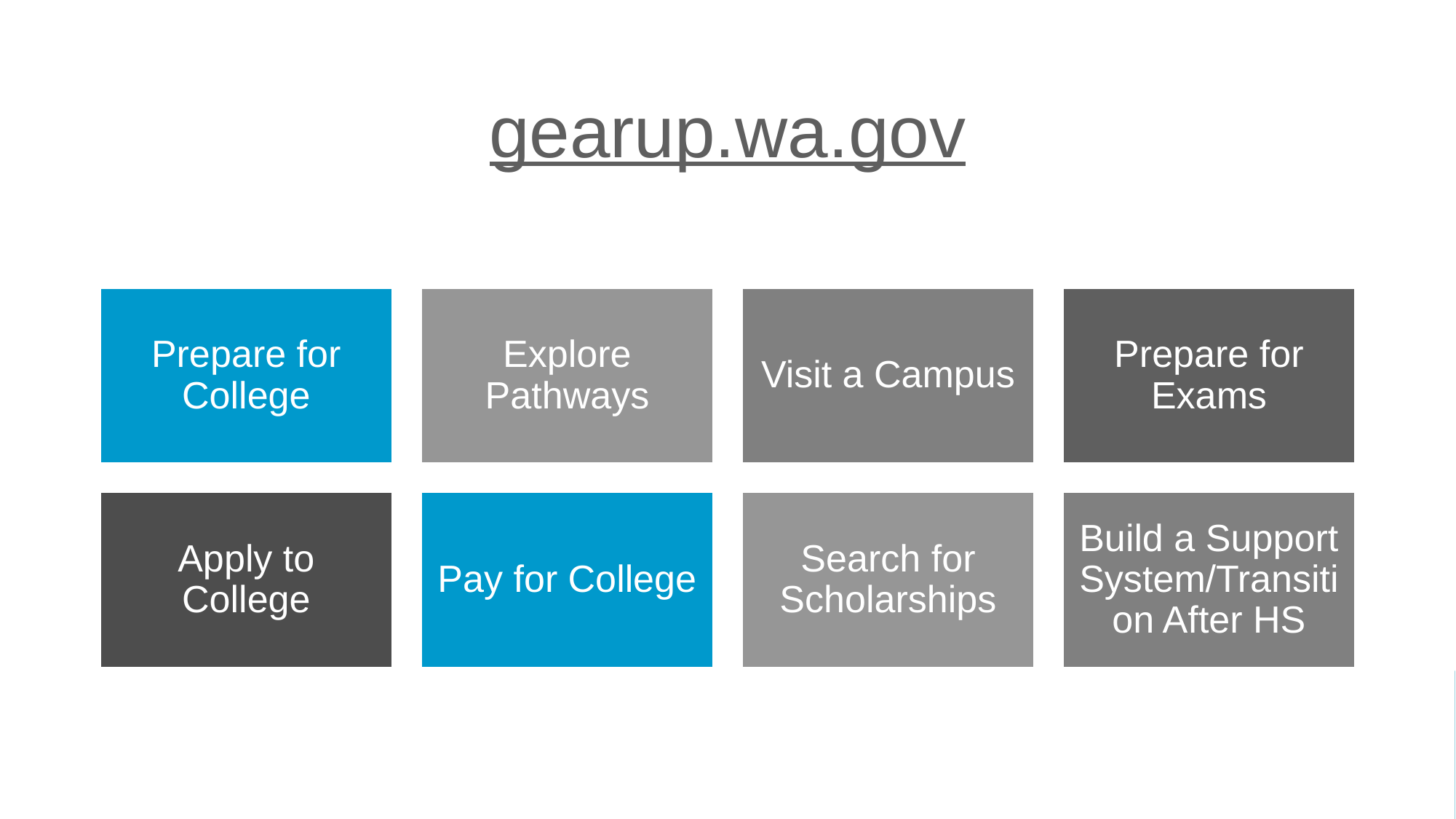

# gearup.wa.gov
Prepare for College
Explore Pathways
Visit a Campus
Prepare for Exams
Apply to College
Pay for College
Search for Scholarships
Build a Support System/Transition After HS